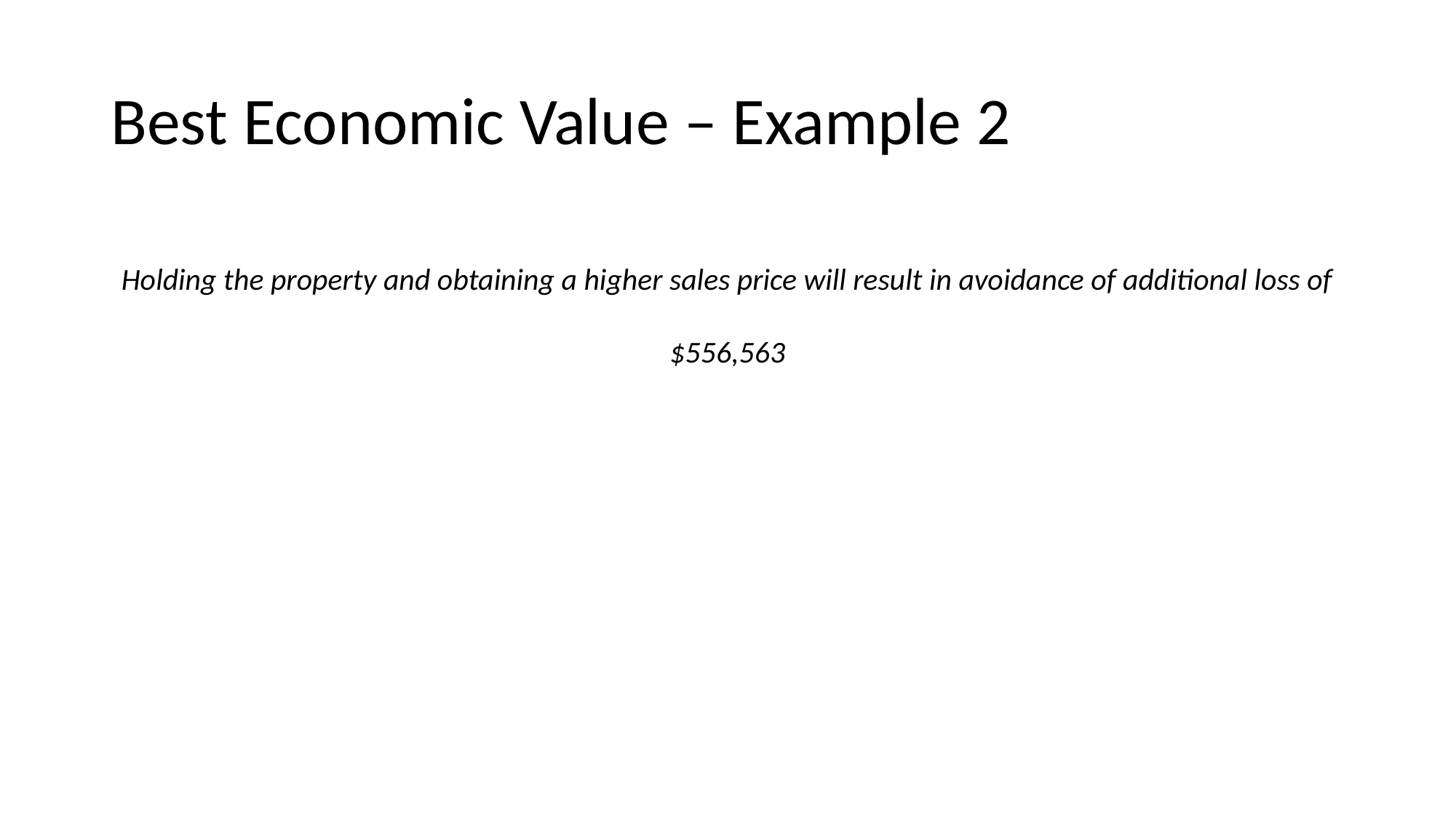

# Best Economic Value – Example 2
Holding the property and obtaining a higher sales price will result in avoidance of additional loss of $556,563